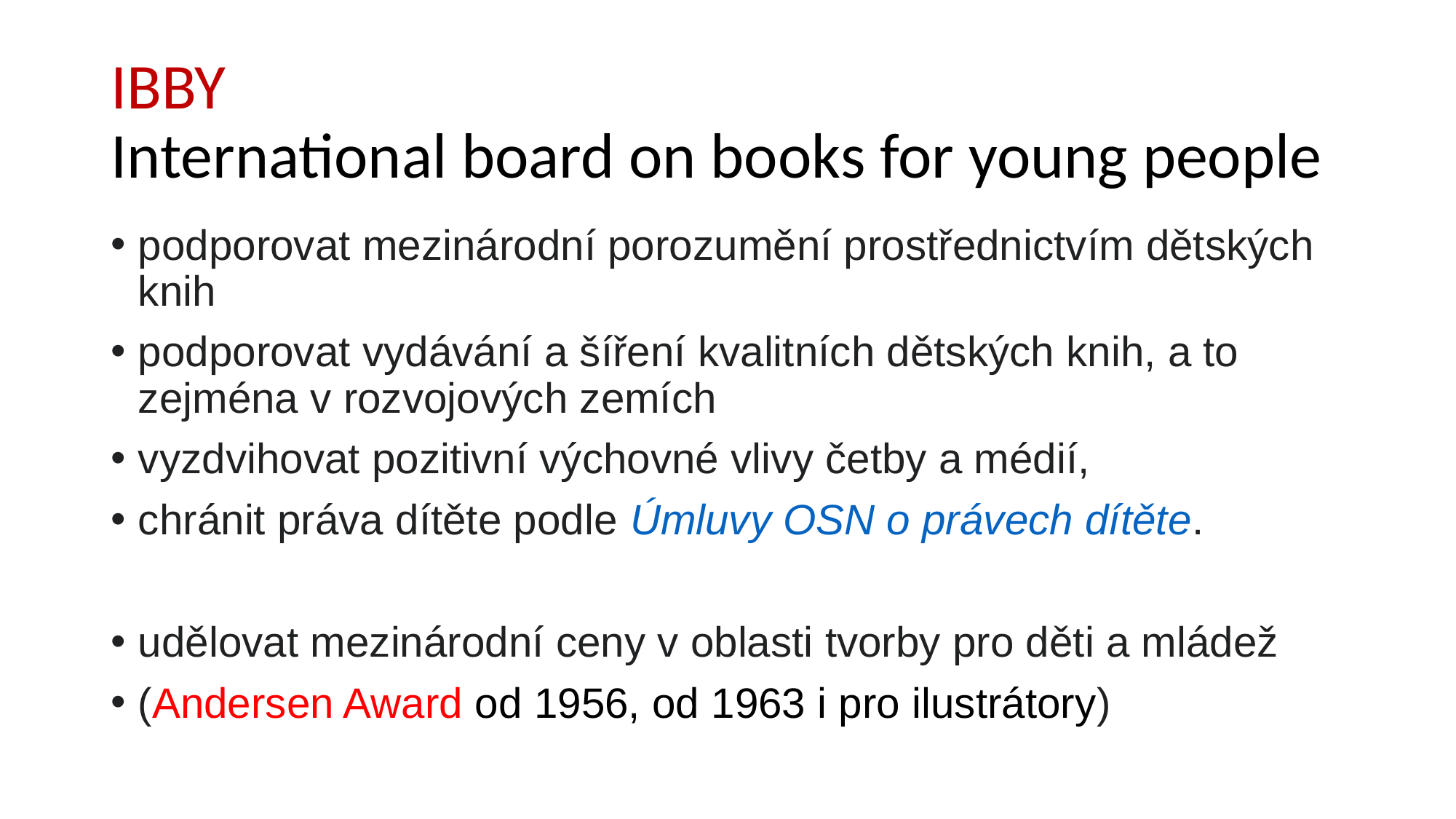

# IBBY International board on books for young people
podporovat mezinárodní porozumění prostřednictvím dětských knih
podporovat vydávání a šíření kvalitních dětských knih, a to zejména v rozvojových zemích
vyzdvihovat pozitivní výchovné vlivy četby a médií,
chránit práva dítěte podle Úmluvy OSN o právech dítěte.

udělovat mezinárodní ceny v oblasti tvorby pro děti a mládež
(Andersen Award od 1956, od 1963 i pro ilustrátory)